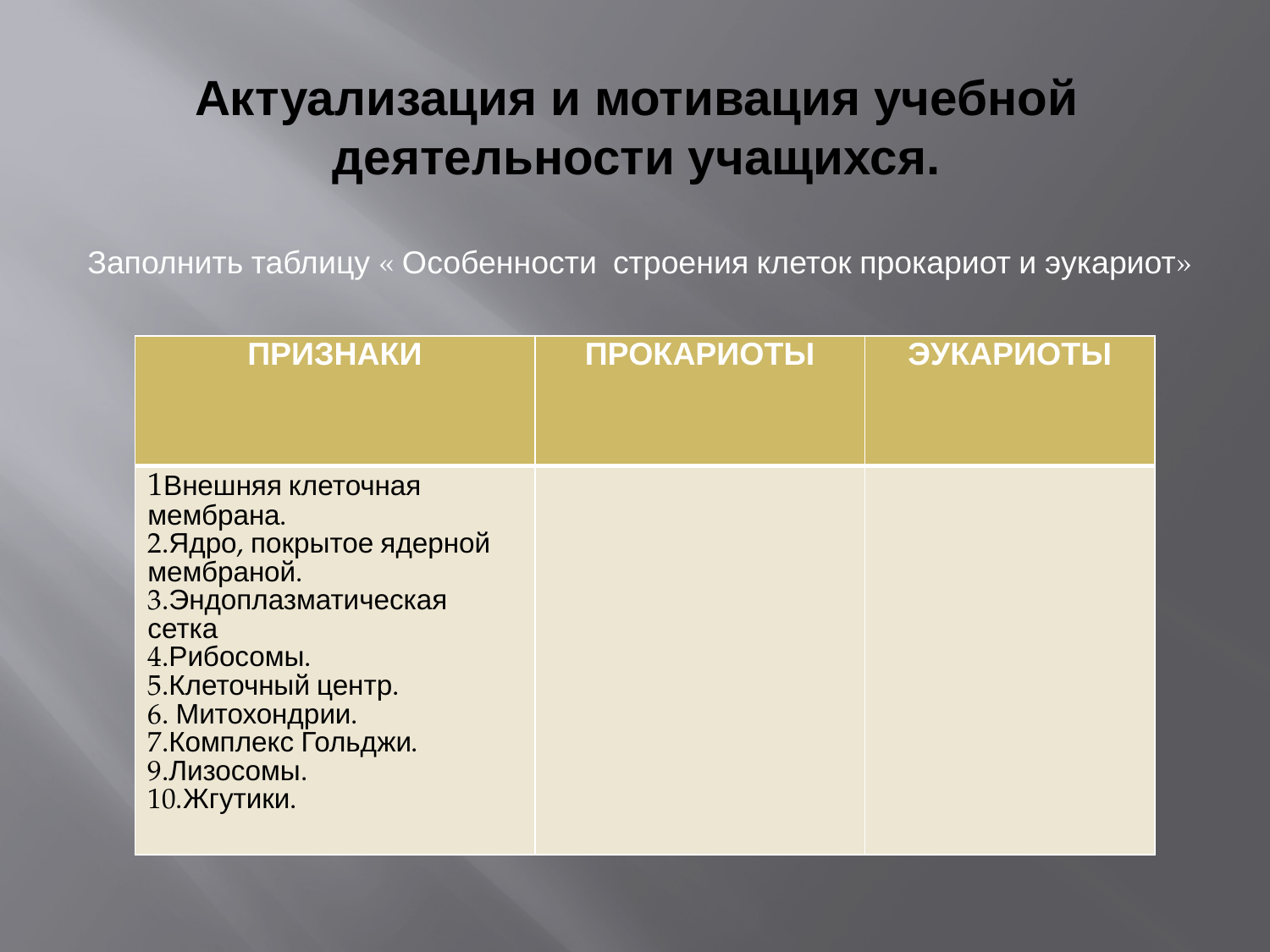

# Актуализация и мотивация учебной деятельности учащихся.
Заполнить таблицу « Особенности  строения клеток прокариот и эукариот»

| ПРИЗНАКИ | ПРОКАРИОТЫ | ЭУКАРИОТЫ |
| --- | --- | --- |
| 1Внешняя клеточная мембрана. 2.Ядро, покрытое ядерной мембраной. 3.Эндоплазматическая сетка 4.Рибосомы. 5.Клеточный центр. 6. Митохондрии. 7.Комплекс Гольджи. 9.Лизосомы. 10.Жгутики. |  |  |